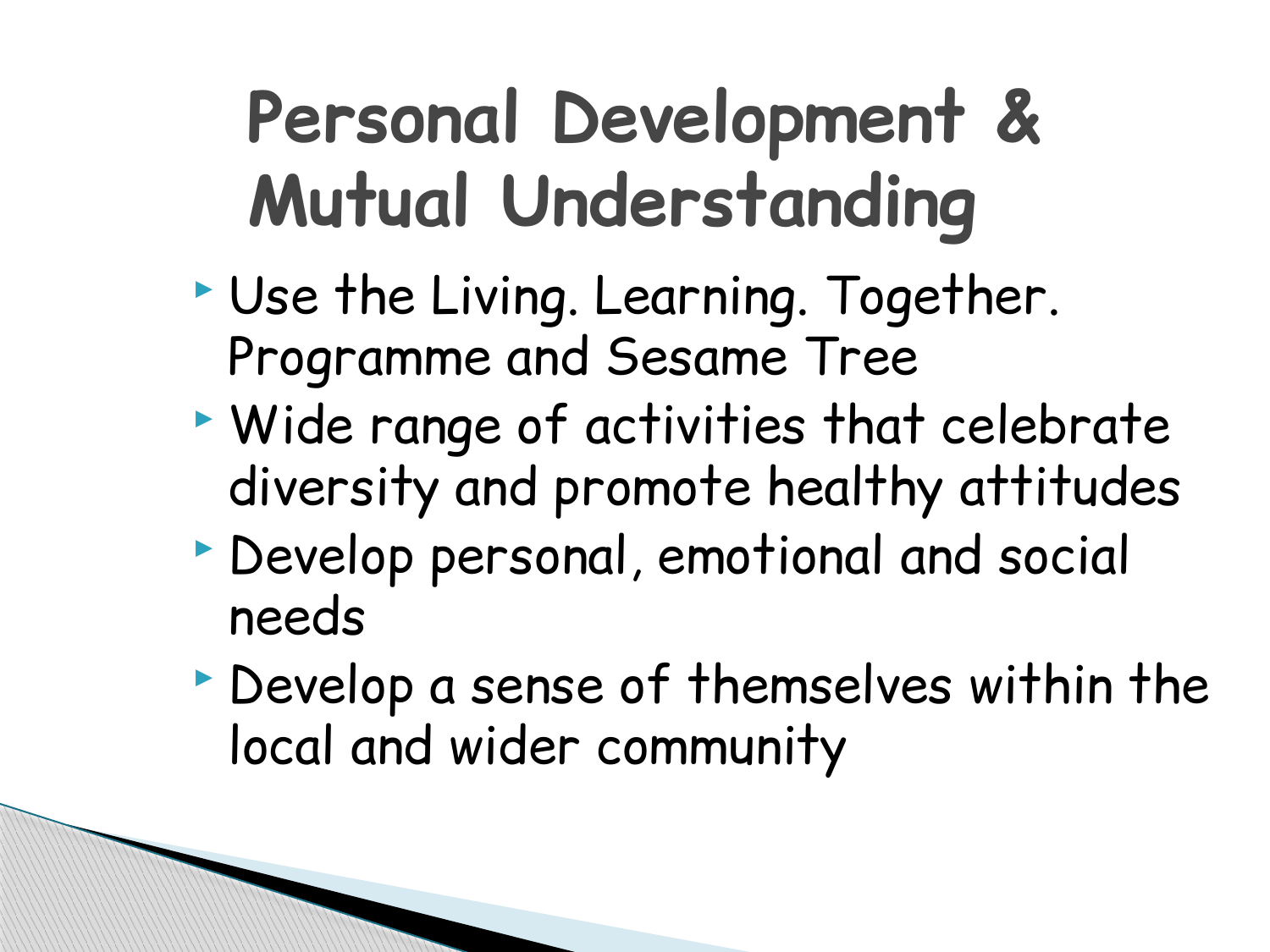

# Personal Development & Mutual Understanding
Use the Living. Learning. Together. Programme and Sesame Tree
Wide range of activities that celebrate diversity and promote healthy attitudes
Develop personal, emotional and social needs
Develop a sense of themselves within the local and wider community